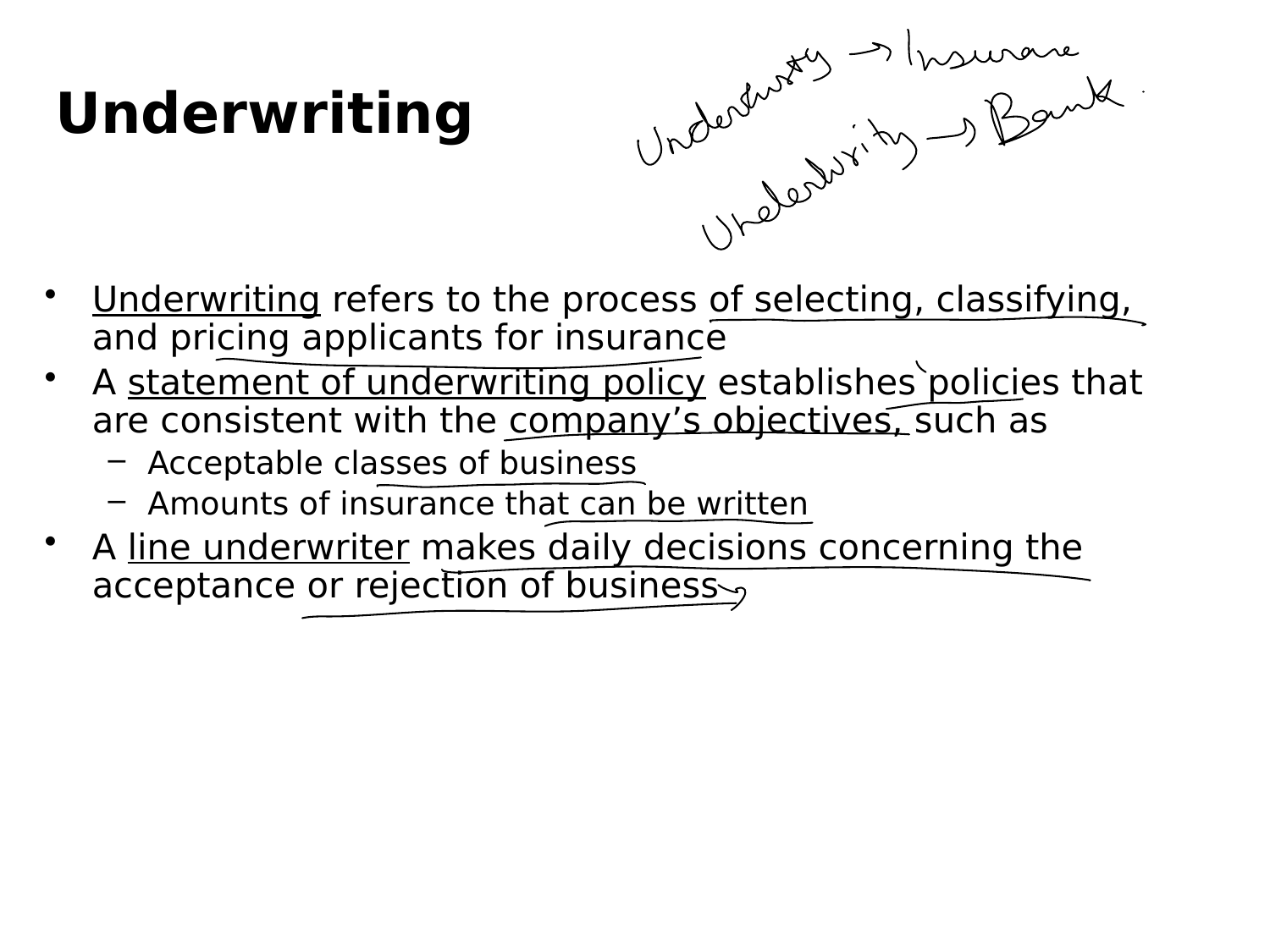

Underwriting
Underwriting refers to the process of selecting, classifying, and pricing applicants for insurance
A statement of underwriting policy establishes policies that are consistent with the company’s objectives, such as
Acceptable classes of business
Amounts of insurance that can be written
A line underwriter makes daily decisions concerning the acceptance or rejection of business